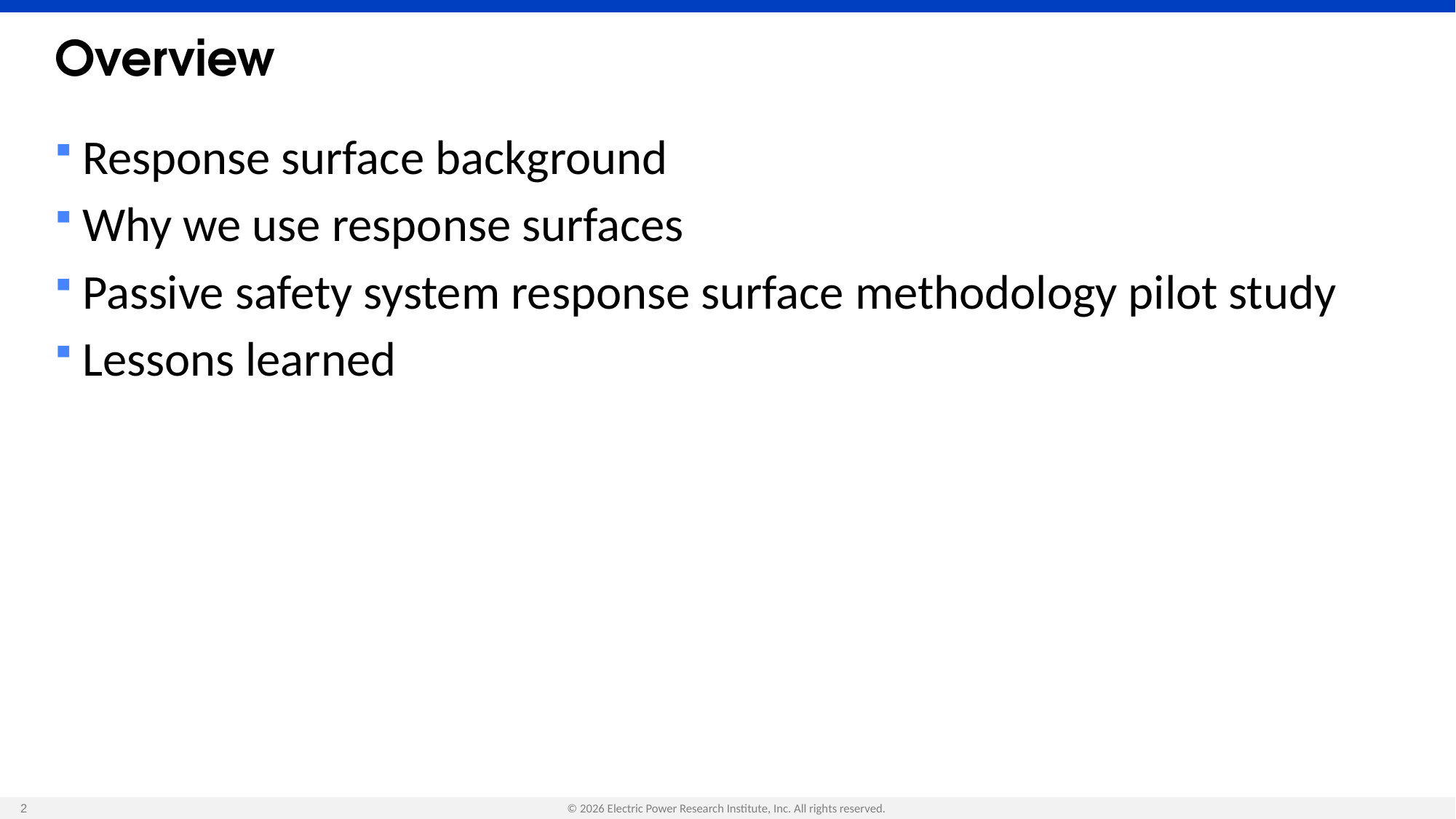

# Overview
Response surface background
Why we use response surfaces
Passive safety system response surface methodology pilot study
Lessons learned